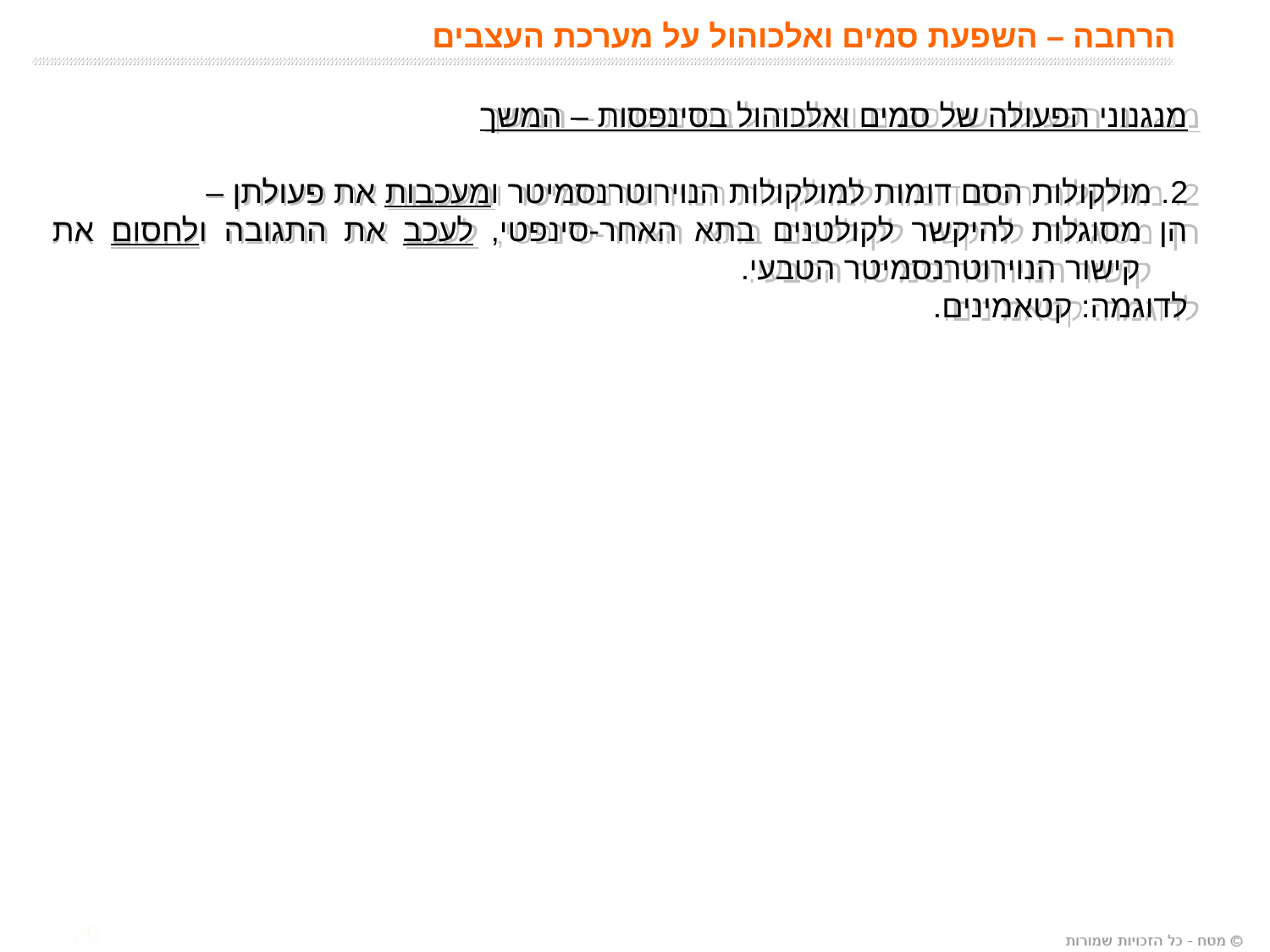

# הרחבה – השפעת סמים ואלכוהול על מערכת העצבים

מנגנוני הפעולה של סמים ואלכוהול בסינפסות – המשך

2. מולקולות הסם דומות למולקולות הנוירוטרנסמיטר ומעכבות את פעולתן –
הן מסוגלות להיקשר לקולטנים בתא האחר-סינפטי, לעכב את התגובה ולחסום את קישור הנוירוטרנסמיטר הטבעי.
לדוגמה: קטאמינים.

26